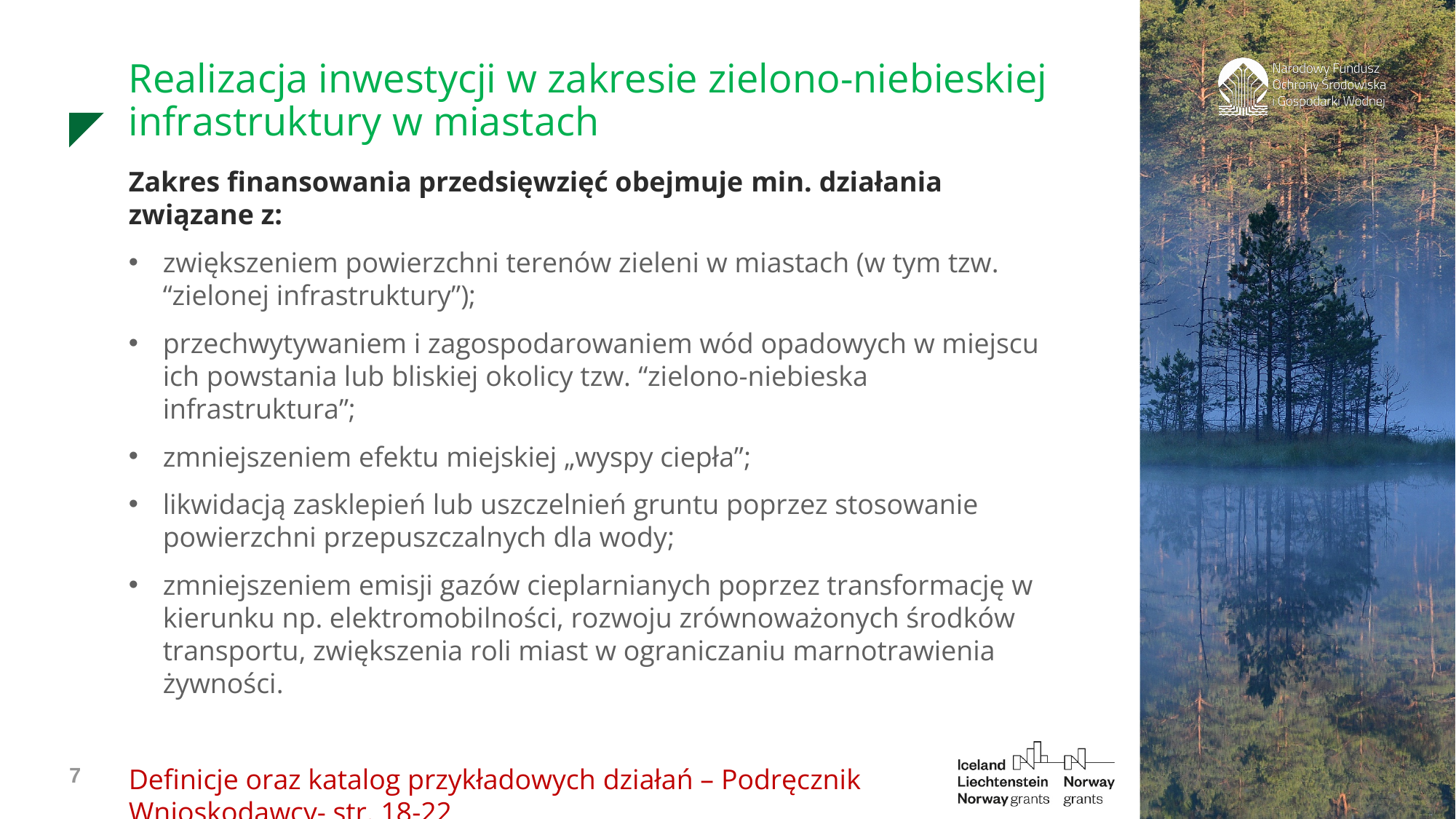

Realizacja inwestycji w zakresie zielono-niebieskiej infrastruktury w miastach

Zakres finansowania przedsięwzięć obejmuje min. działania związane z:
zwiększeniem powierzchni terenów zieleni w miastach (w tym tzw. “zielonej infrastruktury”);
przechwytywaniem i zagospodarowaniem wód opadowych w miejscu ich powstania lub bliskiej okolicy tzw. “zielono-niebieska infrastruktura”;
zmniejszeniem efektu miejskiej „wyspy ciepła”;
likwidacją zasklepień lub uszczelnień gruntu poprzez stosowanie powierzchni przepuszczalnych dla wody;
zmniejszeniem emisji gazów cieplarnianych poprzez transformację w kierunku np. elektromobilności, rozwoju zrównoważonych środków transportu, zwiększenia roli miast w ograniczaniu marnotrawienia żywności.

Definicje oraz katalog przykładowych działań – Podręcznik Wnioskodawcy- str. 18-22